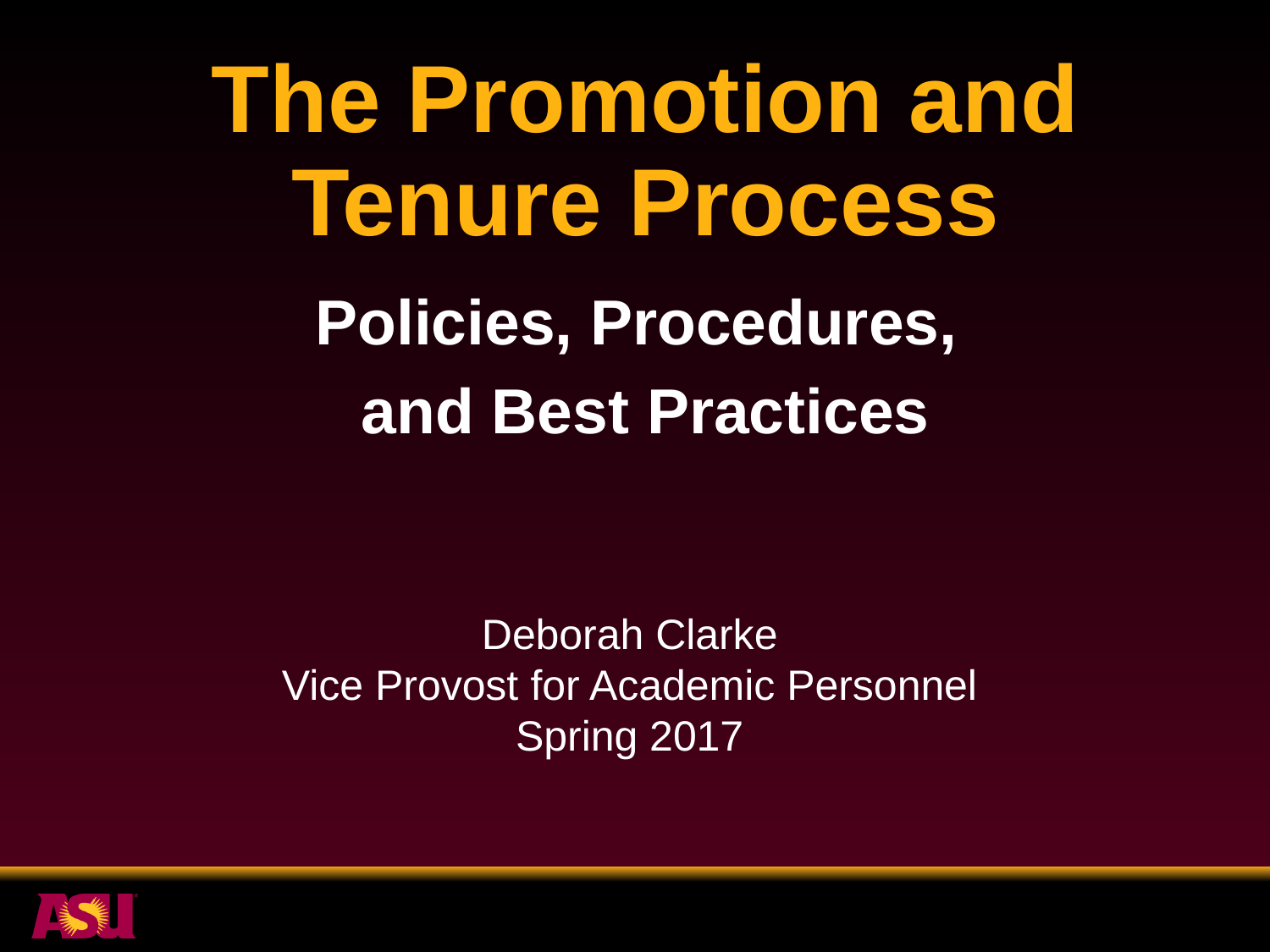

# The Promotion and Tenure Process
Policies, Procedures,
and Best Practices

Deborah Clarke
Vice Provost for Academic Personnel
Spring 2017